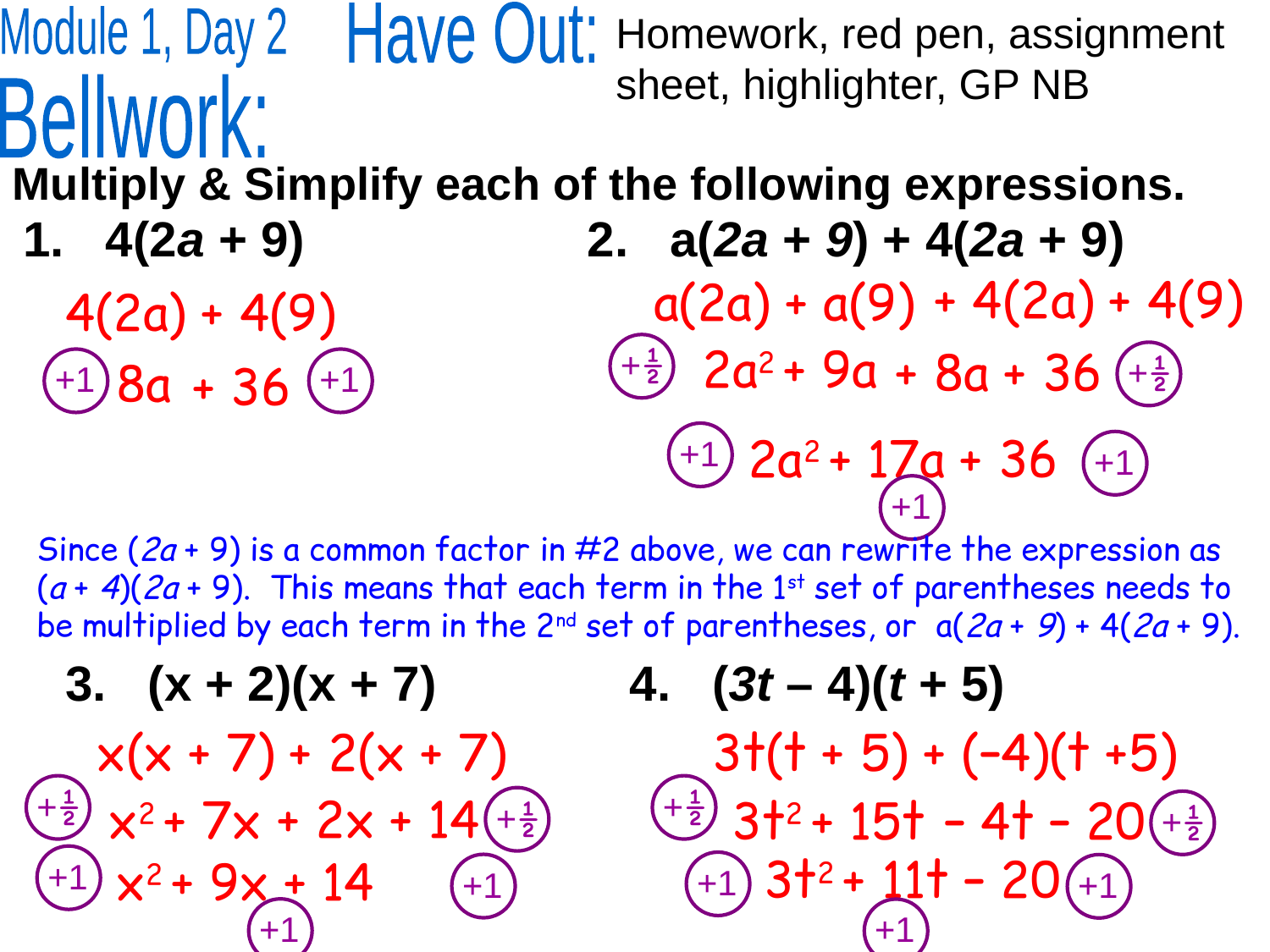

Homework, red pen, assignment sheet, highlighter, GP NB
Have Out:
Module 1, Day 2
Bellwork:
Multiply & Simplify each of the following expressions.
1.   4(2a + 9)		       2.   a(2a + 9) + 4(2a + 9)
+ 4(2a) + 4(9)
a(2a) + a(9)
4(2a) + 4(9)
2a2 + 9a

+½
+ 8a + 36

+½
8a

+1
+ 36

+1
2a2 + 17a + 36

+1

+1

+1
Since (2a + 9) is a common factor in #2 above, we can rewrite the expression as (a + 4)(2a + 9).  This means that each term in the 1st set of parentheses needs to be multiplied by each term in the 2nd set of parentheses, or  a(2a + 9) + 4(2a + 9).
3.   (x + 2)(x + 7)		       4.   (3t – 4)(t + 5)
x(x + 7) + 2(x + 7)
3t(t + 5) + (–4)(t +5)

+½

+½
+ 2x + 14
x2 + 7x
3t2 + 15t
– 4t – 20

+½

+½
3t2 + 11t – 20
x2 + 9x + 14

+1

+1

+1

+1

+1

+1